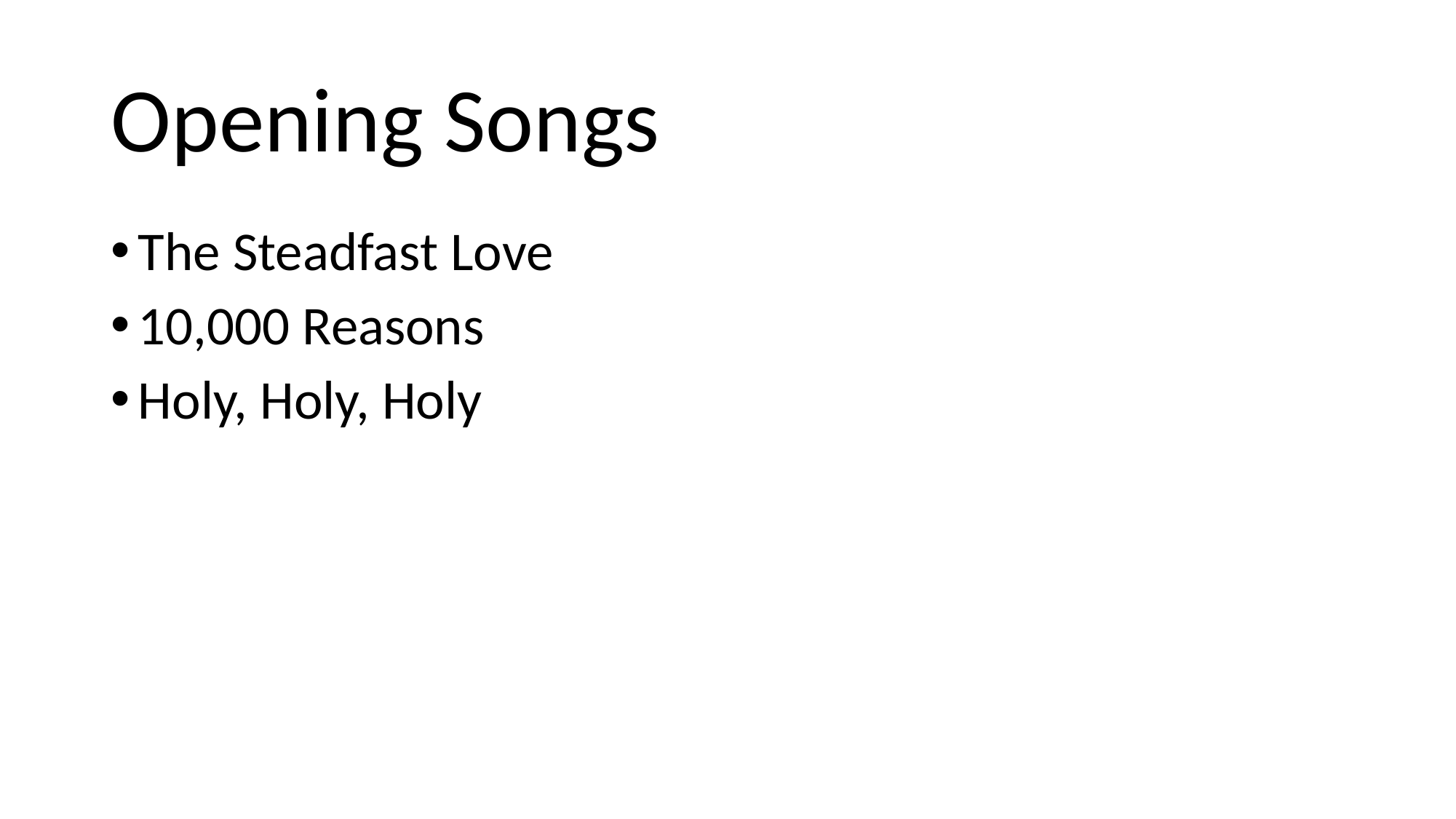

# Opening Songs
The Steadfast Love
10,000 Reasons
Holy, Holy, Holy